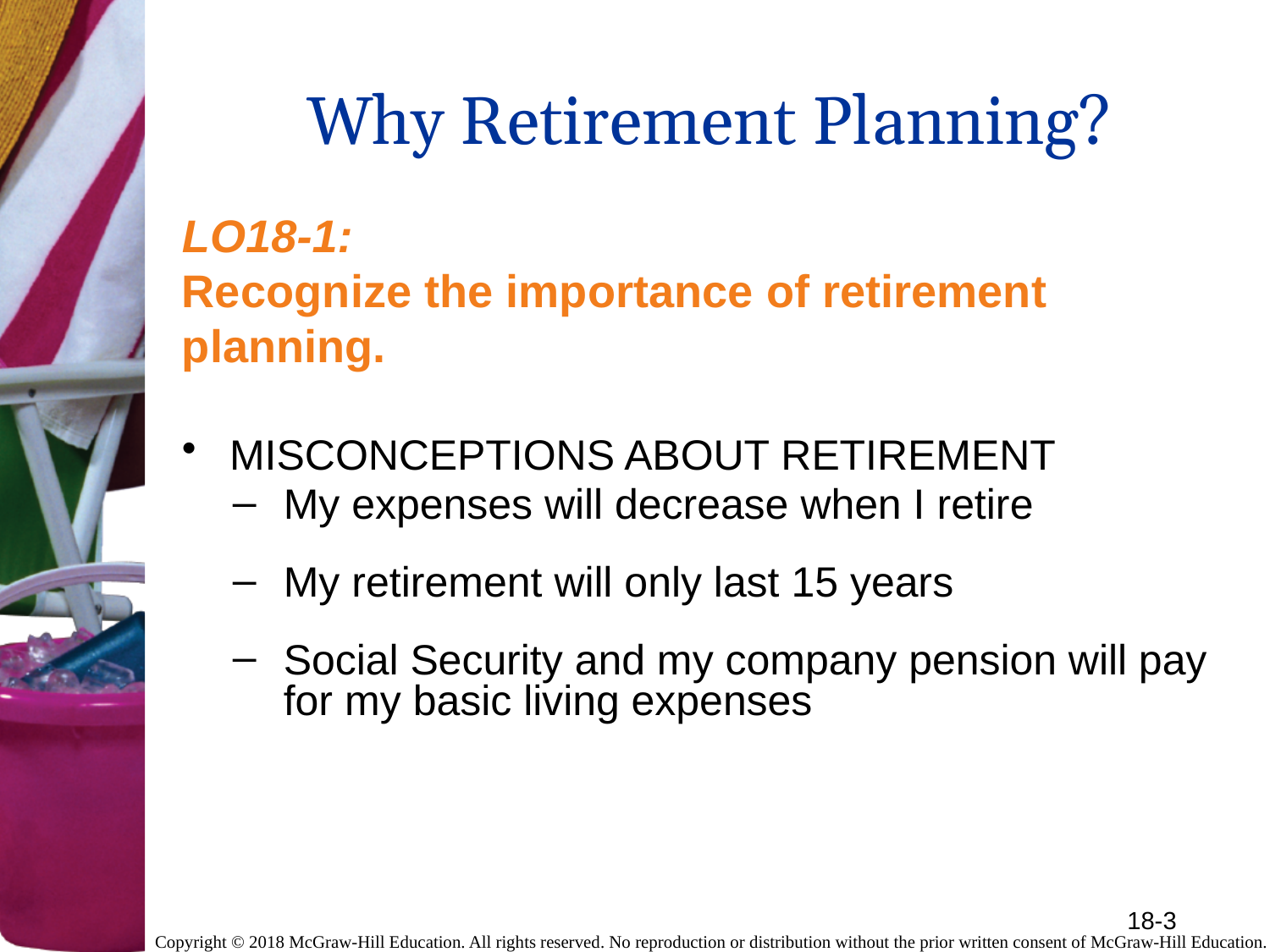

# Why Retirement Planning?
LO18-1:
Recognize the importance of retirement planning.

MISCONCEPTIONS ABOUT RETIREMENT
My expenses will decrease when I retire

My retirement will only last 15 years

Social Security and my company pension will pay for my basic living expenses
18-3